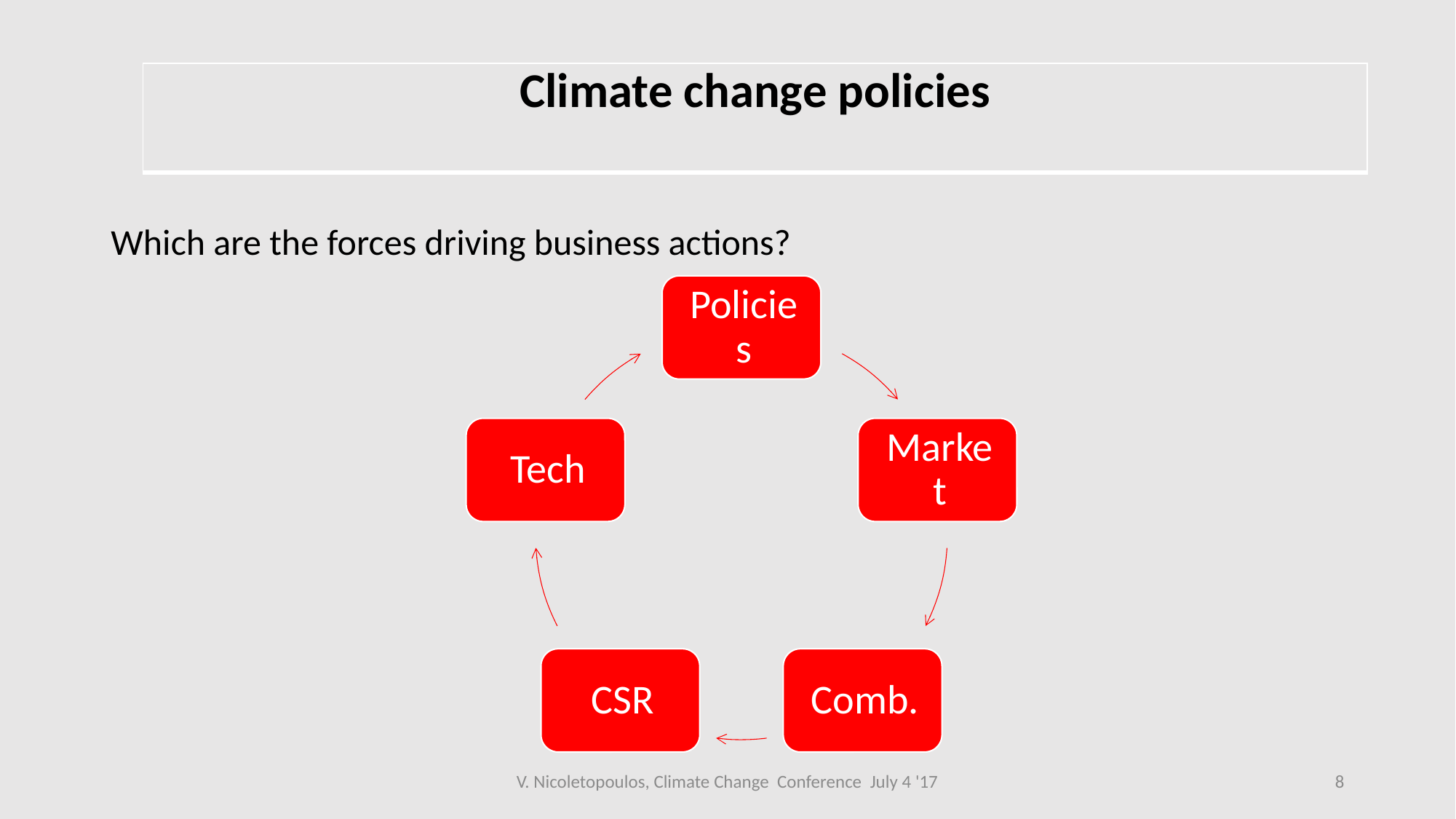

| Climate change policies |
| --- |
Which are the forces driving business actions?
Policies
Market
Comb.
CSR
Tech
V. Nicoletopoulos, Climate Change  Conference  July 4 '17
8